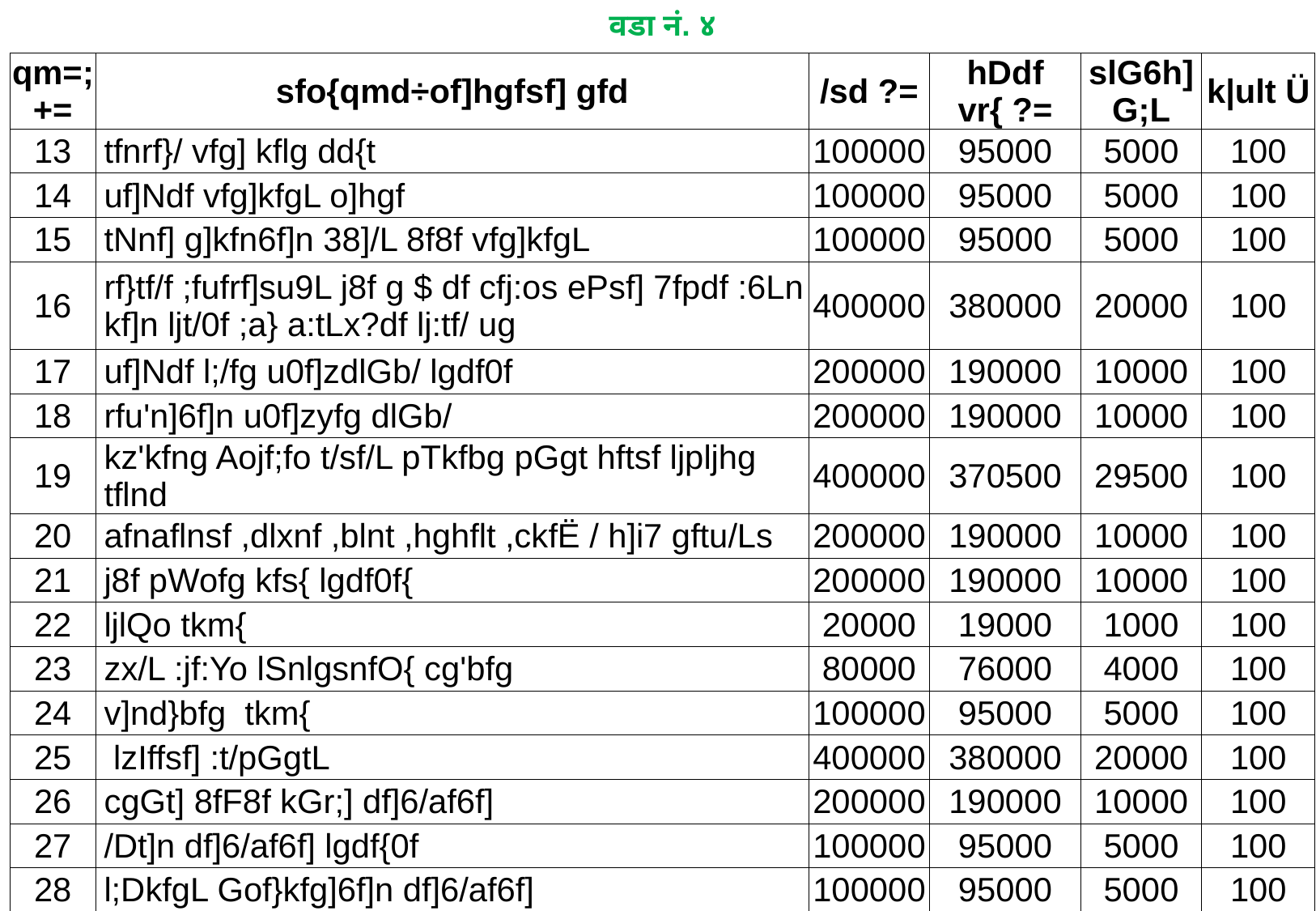

वडा नं. ४
| qm=;+= | sfo{qmd÷of]hgfsf] gfd | /sd ?= | hDdf vr{ ?= | slG6h]G;L | k|ult Ü |
| --- | --- | --- | --- | --- | --- |
| 13 | tfnrf}/ vfg] kflg dd{t | 100000 | 95000 | 5000 | 100 |
| 14 | uf]Ndf vfg]kfgL o]hgf | 100000 | 95000 | 5000 | 100 |
| 15 | tNnf] g]kfn6f]n 38]/L 8f8f vfg]kfgL | 100000 | 95000 | 5000 | 100 |
| 16 | rf}tf/f ;fufrf]su9L j8f g $ df cfj:os ePsf] 7fpdf :6Ln kf]n ljt/0f ;a} a:tLx?df lj:tf/ ug | 400000 | 380000 | 20000 | 100 |
| 17 | uf]Ndf l;/fg u0f]zdlGb/ lgdf0f | 200000 | 190000 | 10000 | 100 |
| 18 | rfu'n]6f]n u0f]zyfg dlGb/ | 200000 | 190000 | 10000 | 100 |
| 19 | kz'kfng Aojf;fo t/sf/L pTkfbg pGgt hftsf ljpljhg tflnd | 400000 | 370500 | 29500 | 100 |
| 20 | afnaflnsf ,dlxnf ,blnt ,hghflt ,ckfË / h]i7 gftu/Ls | 200000 | 190000 | 10000 | 100 |
| 21 | j8f pWofg kfs{ lgdf0f{ | 200000 | 190000 | 10000 | 100 |
| 22 | ljlQo tkm{ | 20000 | 19000 | 1000 | 100 |
| 23 | zx/L :jf:Yo lSnlgsnfO{ cg'bfg | 80000 | 76000 | 4000 | 100 |
| 24 | v]nd}bfg tkm{ | 100000 | 95000 | 5000 | 100 |
| 25 | lzIffsf] :t/pGgtL | 400000 | 380000 | 20000 | 100 |
| 26 | cgGt] 8fF8f kGr;] df]6/af6f] | 200000 | 190000 | 10000 | 100 |
| 27 | /Dt]n df]6/af6f] lgdf{0f | 100000 | 95000 | 5000 | 100 |
| 28 | l;DkfgL Gof}kfg]6f]n df]6/af6f] | 100000 | 95000 | 5000 | 100 |
|  | s'n hDdf | 7000000 | 6631599 | 368401 | 100 |